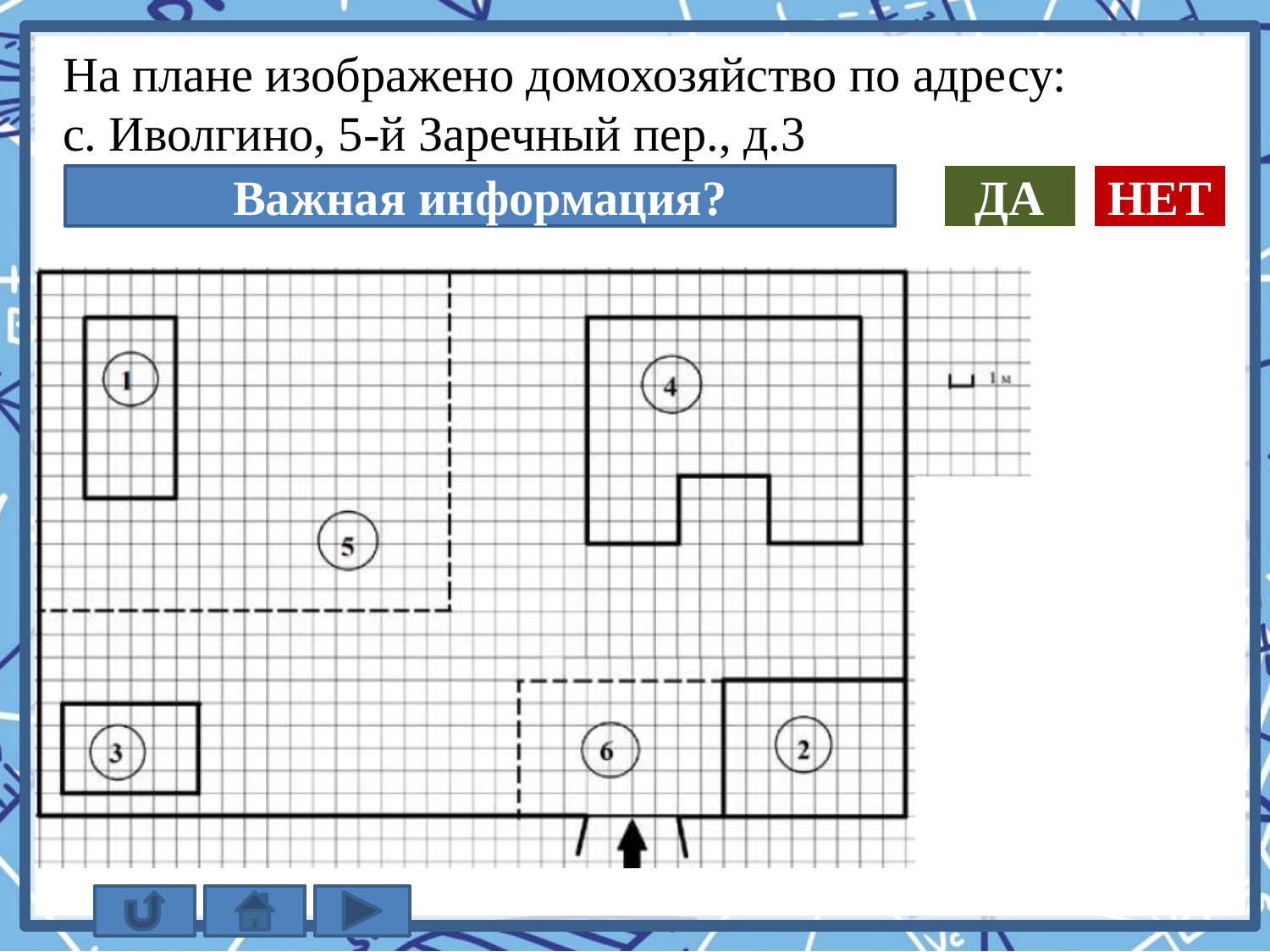

На плане изображено домохозяйство по адресу:
с. Иволгино, 5-й Заречный пер., д.3
Важная информация?
ДА
НЕТ